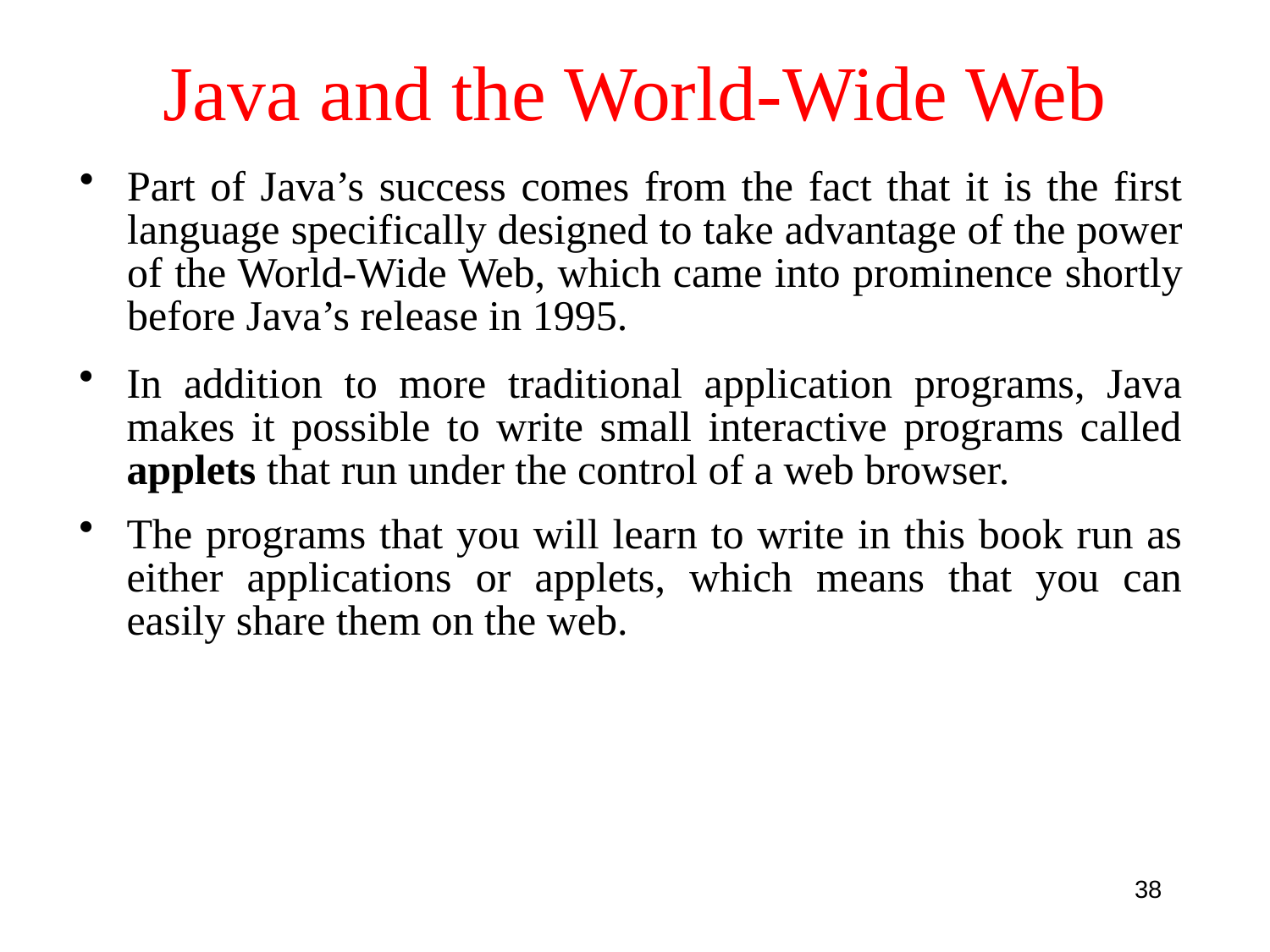

# Java and the World-Wide Web
Part of Java’s success comes from the fact that it is the first language specifically designed to take advantage of the power of the World-Wide Web, which came into prominence shortly before Java’s release in 1995.
In addition to more traditional application programs, Java makes it possible to write small interactive programs called applets that run under the control of a web browser.
The programs that you will learn to write in this book run as either applications or applets, which means that you can easily share them on the web.
38